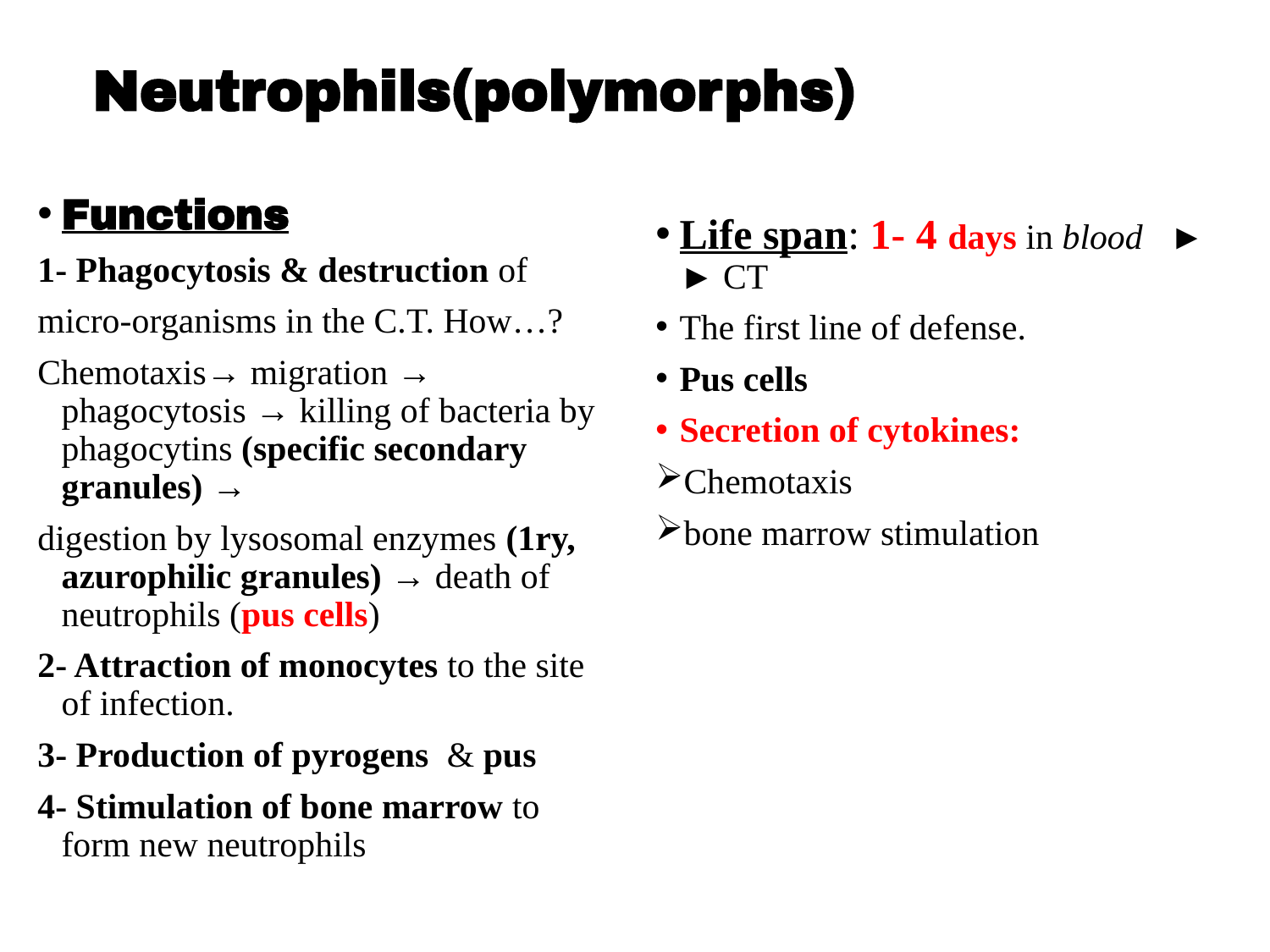

# Neutrophils(polymorphs)
Functions
1- Phagocytosis & destruction of
micro-organisms in the C.T. How…?
Chemotaxis→ migration → phagocytosis → killing of bacteria by phagocytins (specific secondary granules) →
digestion by lysosomal enzymes (1ry, azurophilic granules) → death of neutrophils (pus cells)
2- Attraction of monocytes to the site of infection.
3- Production of pyrogens  & pus
4- Stimulation of bone marrow to form new neutrophils

Life span: 1- 4 days in blood   ► ► CT
The first line of defense.
Pus cells
Secretion of cytokines:
Chemotaxis
bone marrow stimulation